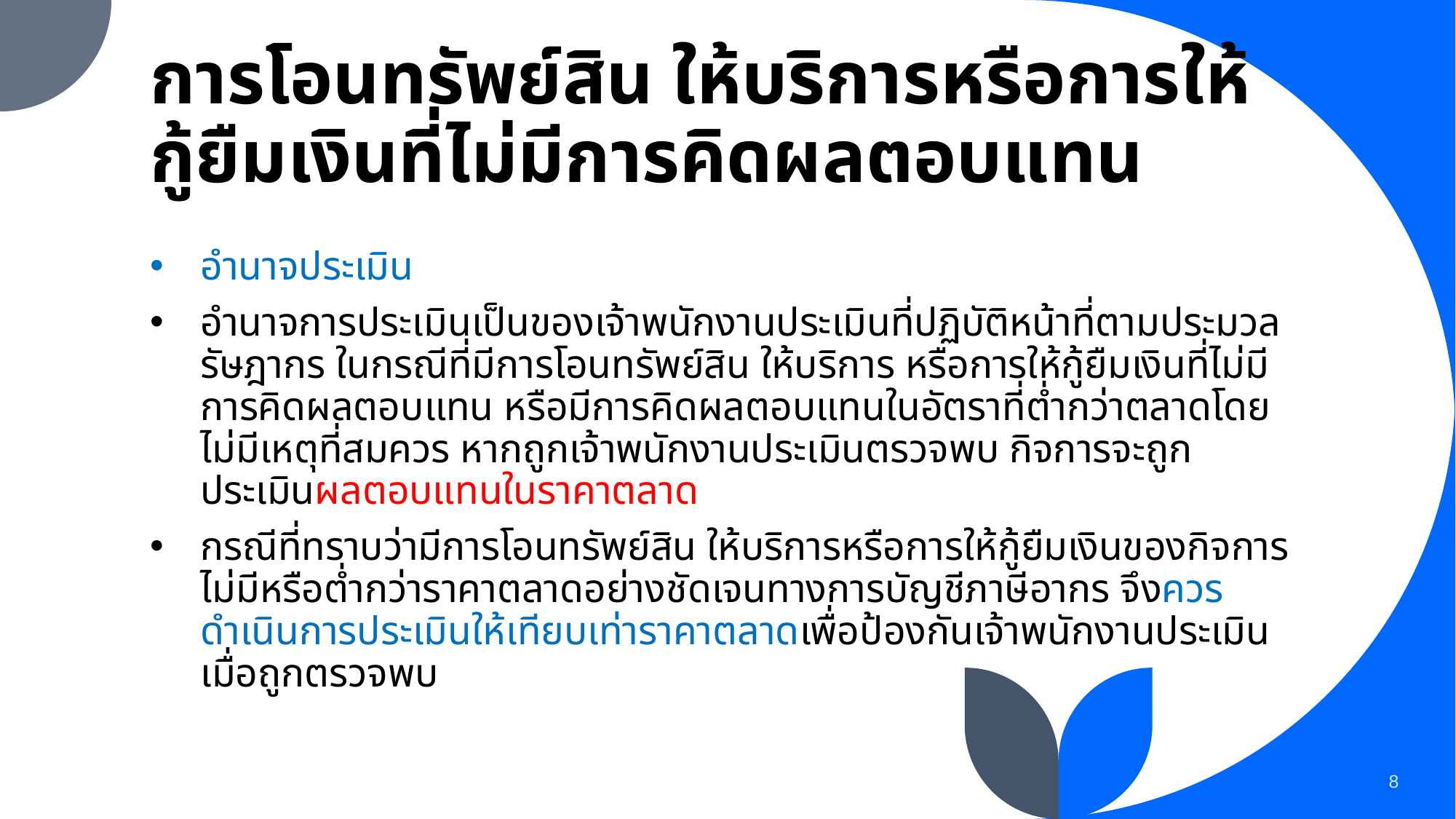

# การโอนทรัพย์สิน ให้บริการหรือการให้กู้ยืมเงินที่ไม่มีการคิดผลตอบแทน
อำนาจประเมิน
อำนาจการประเมินเป็นของเจ้าพนักงานประเมินที่ปฏิบัติหน้าที่ตามประมวลรัษฎากร ในกรณีที่มีการโอนทรัพย์สิน ให้บริการ หรือการให้กู้ยืมเงินที่ไม่มีการคิดผลตอบแทน หรือมีการคิดผลตอบแทนในอัตราที่ต่ำกว่าตลาดโดยไม่มีเหตุที่สมควร หากถูกเจ้าพนักงานประเมินตรวจพบ กิจการจะถูกประเมินผลตอบแทนในราคาตลาด
กรณีที่ทราบว่ามีการโอนทรัพย์สิน ให้บริการหรือการให้กู้ยืมเงินของกิจการไม่มีหรือต่ำกว่าราคาตลาดอย่างชัดเจนทางการบัญชีภาษีอากร จึงควรดำเนินการประเมินให้เทียบเท่าราคาตลาดเพื่อป้องกันเจ้าพนักงานประเมินเมื่อถูกตรวจพบ
8